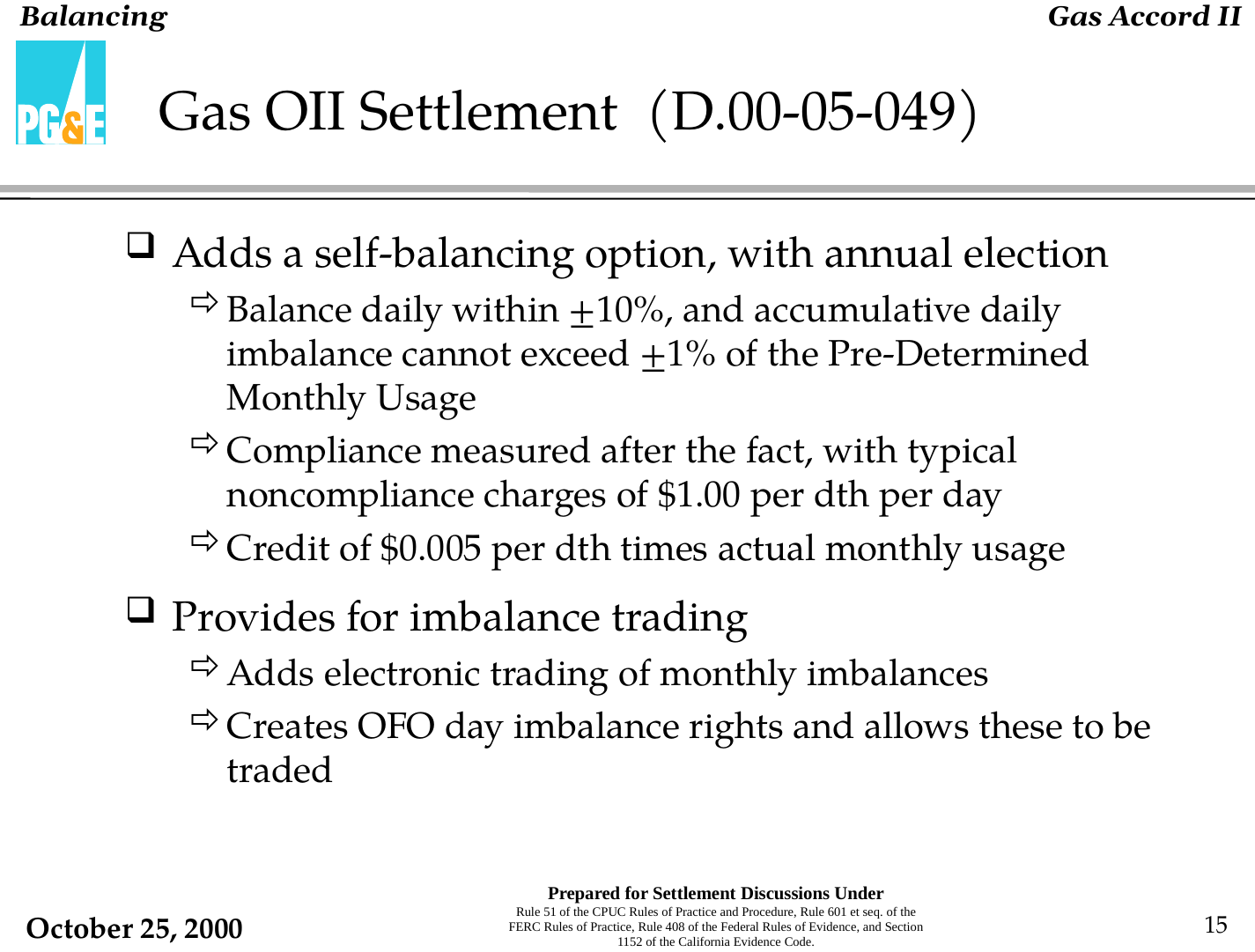

# Gas OII Settlement  (D.00-05-049)
Adds a self-balancing option, with annual election
Balance daily within ±10%, and accumulative daily imbalance cannot exceed ±1% of the Pre-Determined Monthly Usage
Compliance measured after the fact, with typical noncompliance charges of $1.00 per dth per day
Credit of $0.005 per dth times actual monthly usage
Provides for imbalance trading
Adds electronic trading of monthly imbalances
Creates OFO day imbalance rights and allows these to be traded
15